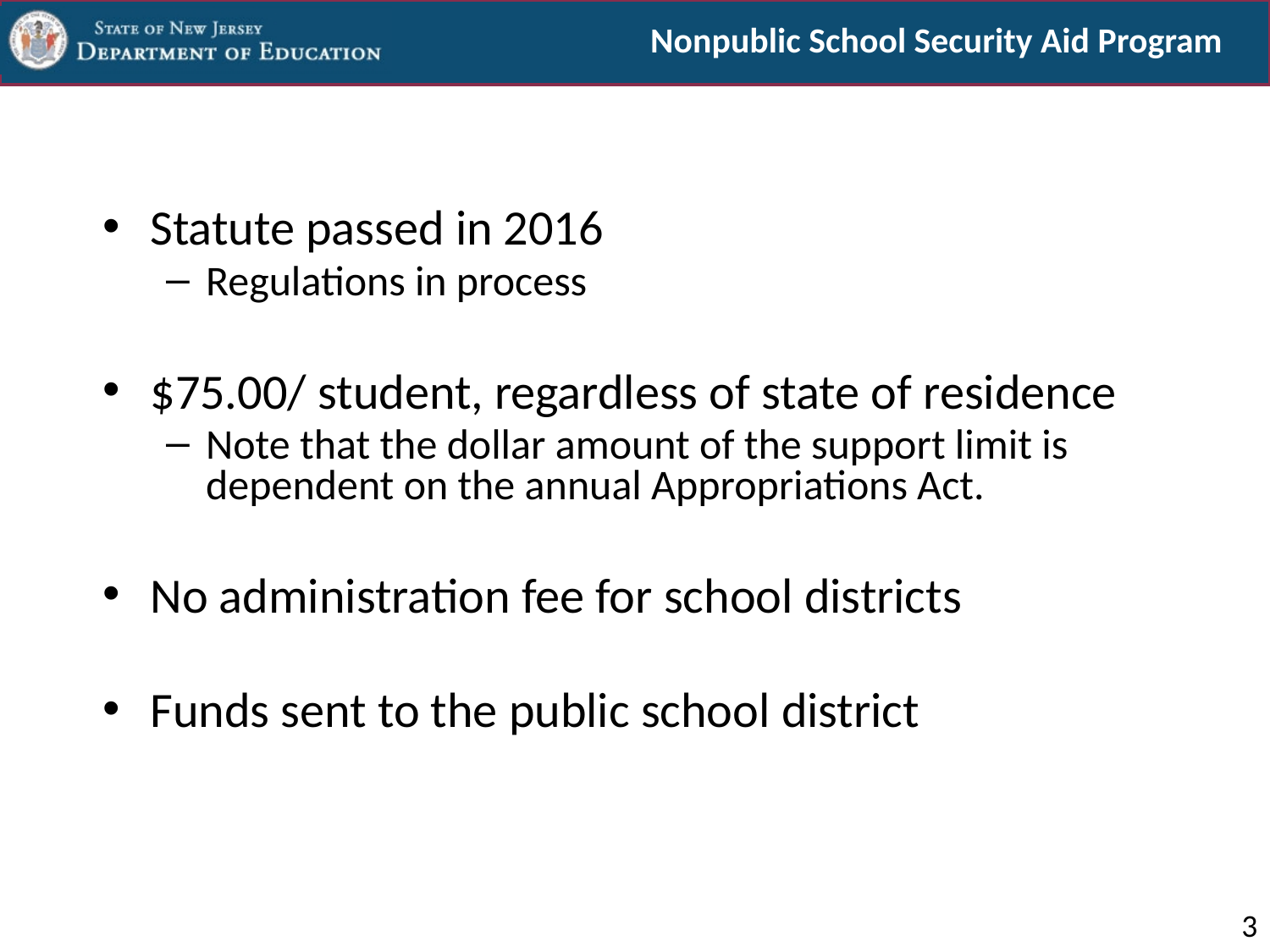

# Nonpublic School Security Aid Program
Statute passed in 2016
Regulations in process

$75.00/ student, regardless of state of residence
Note that the dollar amount of the support limit is
dependent on the annual Appropriations Act.

No administration fee for school districts

Funds sent to the public school district